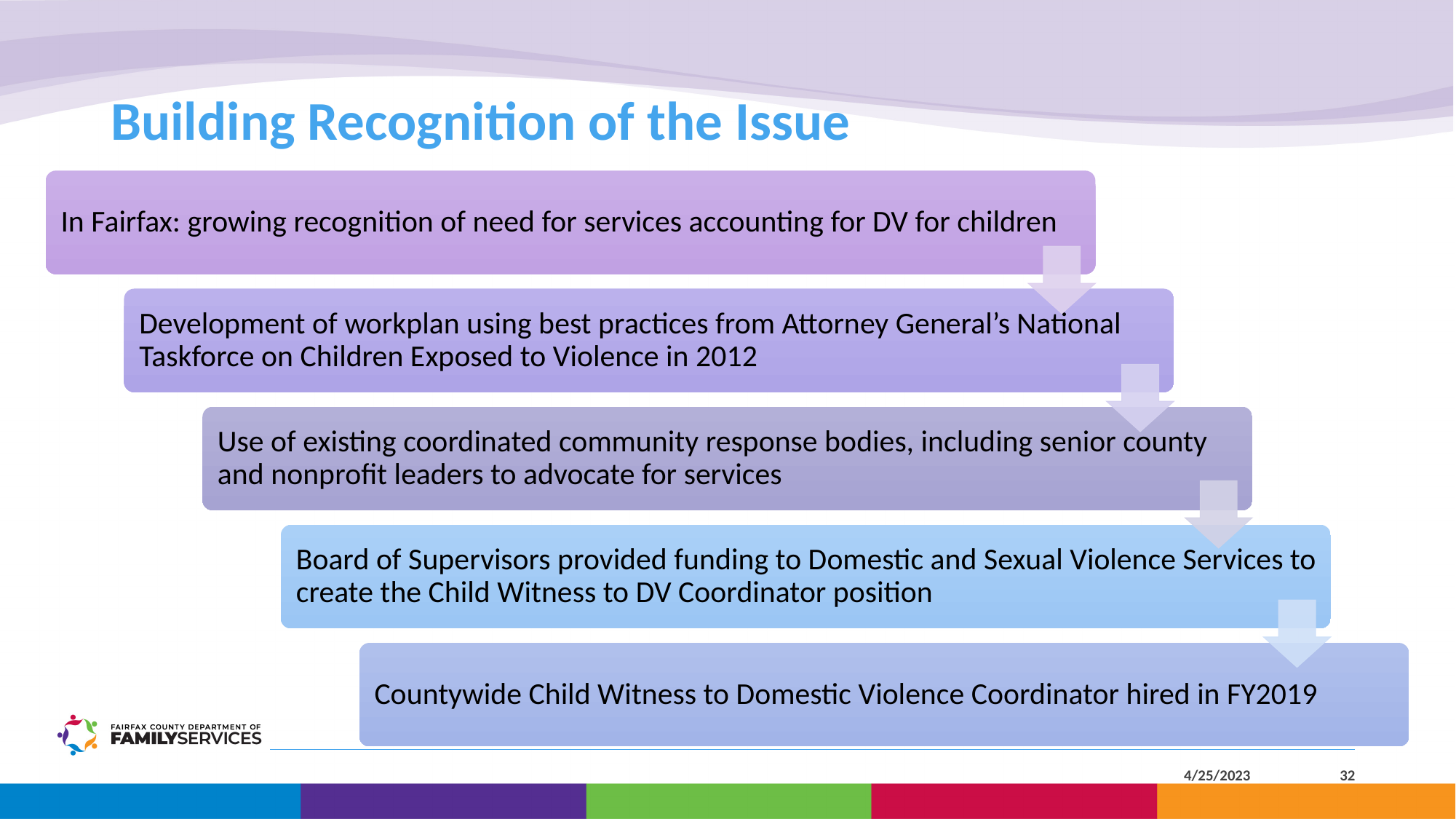

# Building Recognition of the Issue
In Fairfax: growing recognition of need for services accounting for DV for children
Development of workplan using best practices from Attorney General’s National Taskforce on Children Exposed to Violence in 2012
Use of existing coordinated community response bodies, including senior county and nonprofit leaders to advocate for services
Board of Supervisors provided funding to Domestic and Sexual Violence Services to create the Child Witness to DV Coordinator position
Countywide Child Witness to Domestic Violence Coordinator hired in FY2019

4/25/2023
32